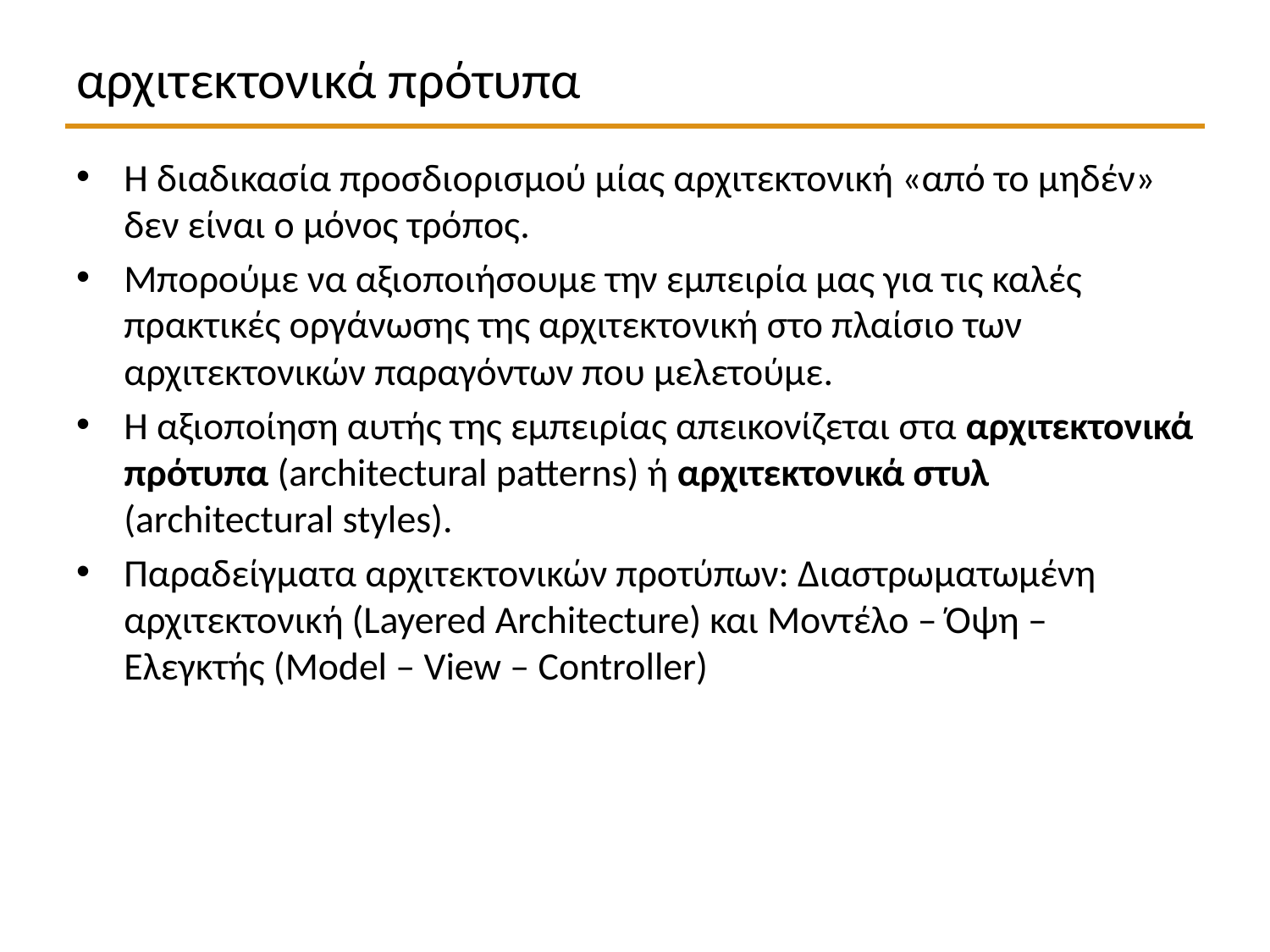

# αρχιτεκτονικά πρότυπα
Η διαδικασία προσδιορισμού μίας αρχιτεκτονική «από το μηδέν» δεν είναι ο μόνος τρόπος.
Μπορούμε να αξιοποιήσουμε την εμπειρία μας για τις καλές πρακτικές οργάνωσης της αρχιτεκτονική στο πλαίσιο των αρχιτεκτονικών παραγόντων που μελετούμε.
Η αξιοποίηση αυτής της εμπειρίας απεικονίζεται στα αρχιτεκτονικά πρότυπα (architectural patterns) ή αρχιτεκτονικά στυλ (architectural styles).
Παραδείγματα αρχιτεκτονικών προτύπων: Διαστρωματωμένη αρχιτεκτονική (Layered Architecture) και Μοντέλο – Όψη – Ελεγκτής (Model – View – Controller)